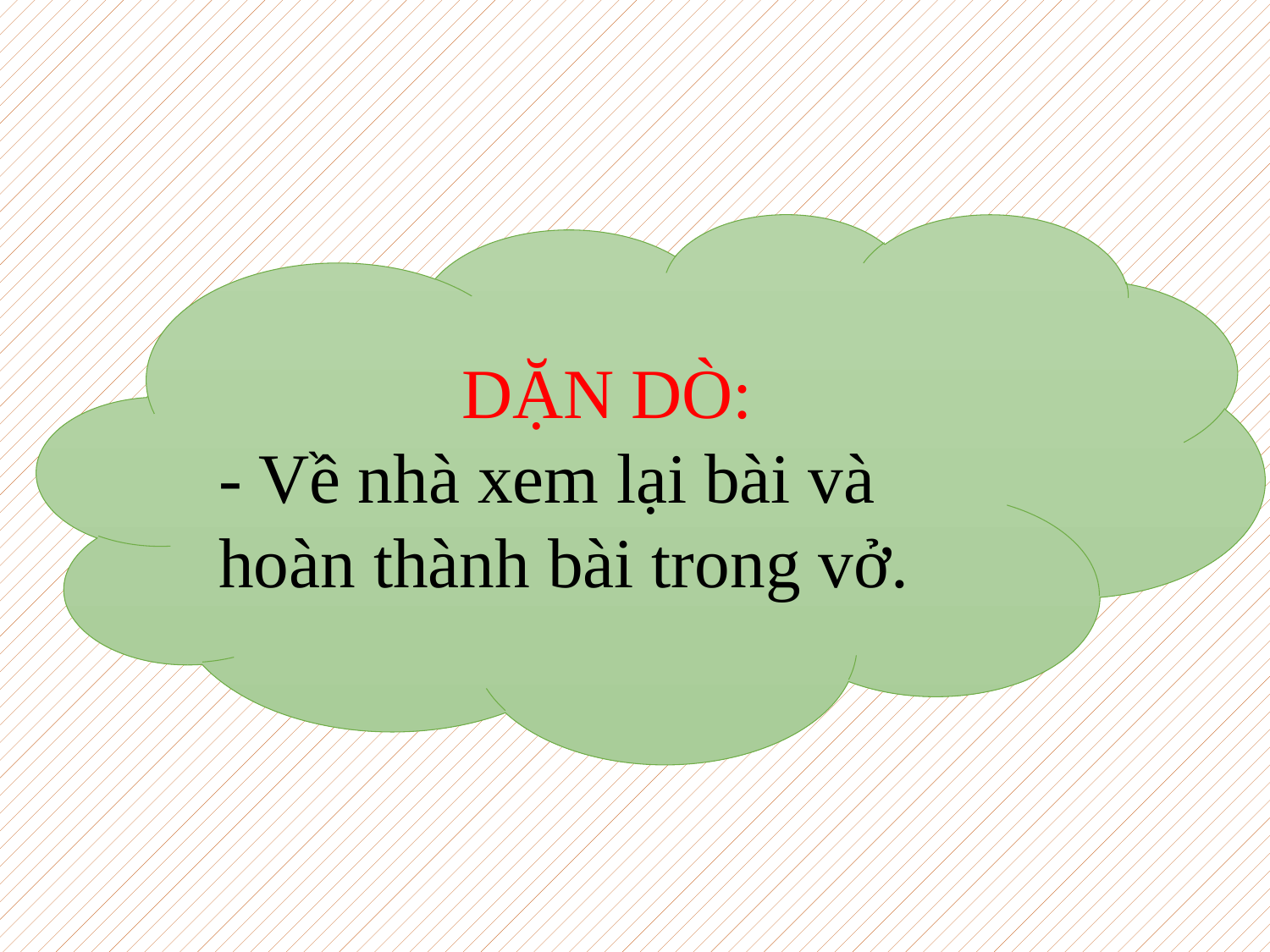

DẶN DÒ:
- Về nhà xem lại bài và hoàn thành bài trong vở.